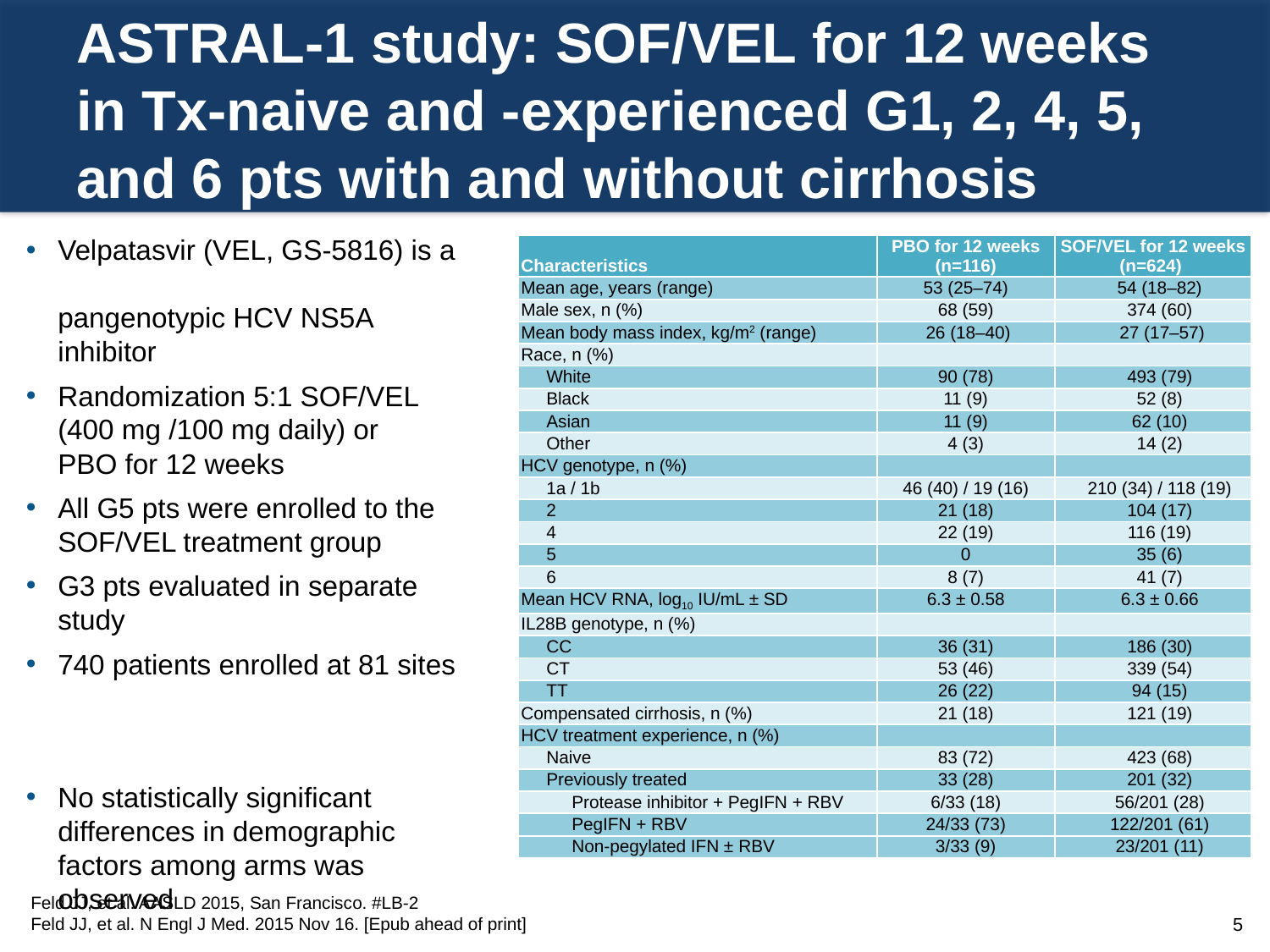

# ASTRAL-1 study: SOF/VEL for 12 weeks in Tx-naive and -experienced G1, 2, 4, 5, and 6 pts with and without cirrhosis
Velpatasvir (VEL, GS-5816) is a
pangenotypic HCV NS5A inhibitor
Randomization 5:1 SOF/VEL
(400 mg /100 mg daily) or
PBO for 12 weeks
All G5 pts were enrolled to the
SOF/VEL treatment group
G3 pts evaluated in separate study
740 patients enrolled at 81 sites

No statistically significant
differences in demographic
factors among arms was
observed

| Characteristics | PBO for 12 weeks (n=116) | SOF/VEL for 12 weeks (n=624) |
| --- | --- | --- |
| Mean age, years (range) | 53 (25–74) | 54 (18–82) |
| Male sex, n (%) | 68 (59) | 374 (60) |
| Mean body mass index, kg/m2 (range) | 26 (18–40) | 27 (17–57) |
| Race, n (%) |  |  |
| White | 90 (78) | 493 (79) |
| Black | 11 (9) | 52 (8) |
| Asian | 11 (9) | 62 (10) |
| Other | 4 (3) | 14 (2) |
| HCV genotype, n (%) |  |  |
| 1a / 1b | 46 (40) / 19 (16) | 210 (34) / 118 (19) |
| 2 | 21 (18) | 104 (17) |
| 4 | 22 (19) | 116 (19) |
| 5 | 0 | 35 (6) |
| 6 | 8 (7) | 41 (7) |
| Mean HCV RNA, log10 IU/mL ± SD | 6.3 ± 0.58 | 6.3 ± 0.66 |
| IL28B genotype, n (%) |  |  |
| CC | 36 (31) | 186 (30) |
| CT | 53 (46) | 339 (54) |
| TT | 26 (22) | 94 (15) |
| Compensated cirrhosis, n (%) | 21 (18) | 121 (19) |
| HCV treatment experience, n (%) |  |  |
| Naive | 83 (72) | 423 (68) |
| Previously treated | 33 (28) | 201 (32) |
| Protease inhibitor + PegIFN + RBV | 6/33 (18) | 56/201 (28) |
| PegIFN + RBV | 24/33 (73) | 122/201 (61) |
| Non-pegylated IFN ± RBV | 3/33 (9) | 23/201 (11) |
Feld JJ, et al. AASLD 2015, San Francisco. #LB-2
Feld JJ, et al. N Engl J Med. 2015 Nov 16. [Epub ahead of print]
5